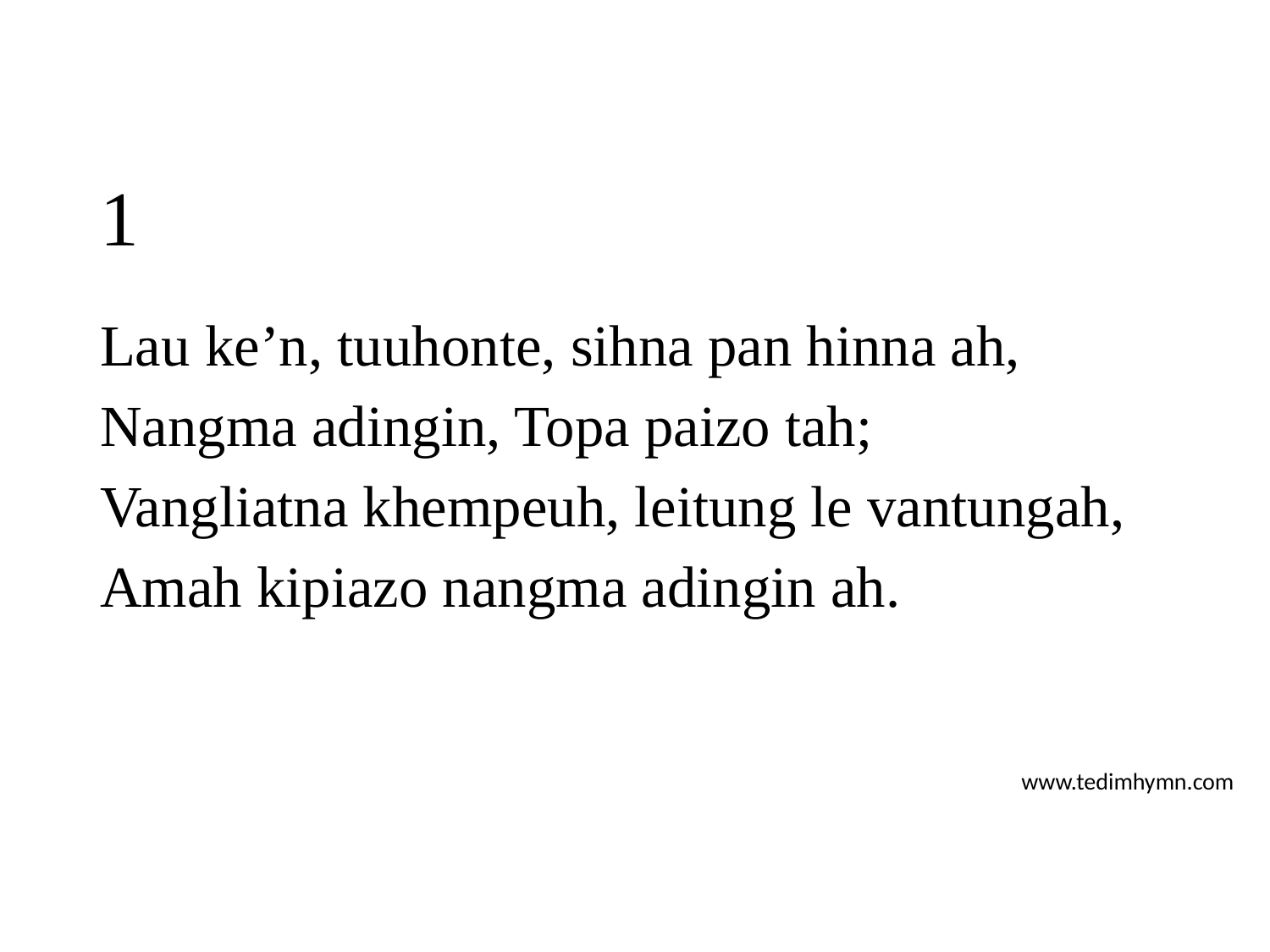

# 1
Lau ke’n, tuuhonte, sihna pan hinna ah,
Nangma adingin, Topa paizo tah;
Vangliatna khempeuh, leitung le vantungah,
Amah kipiazo nangma adingin ah.
www.tedimhymn.com